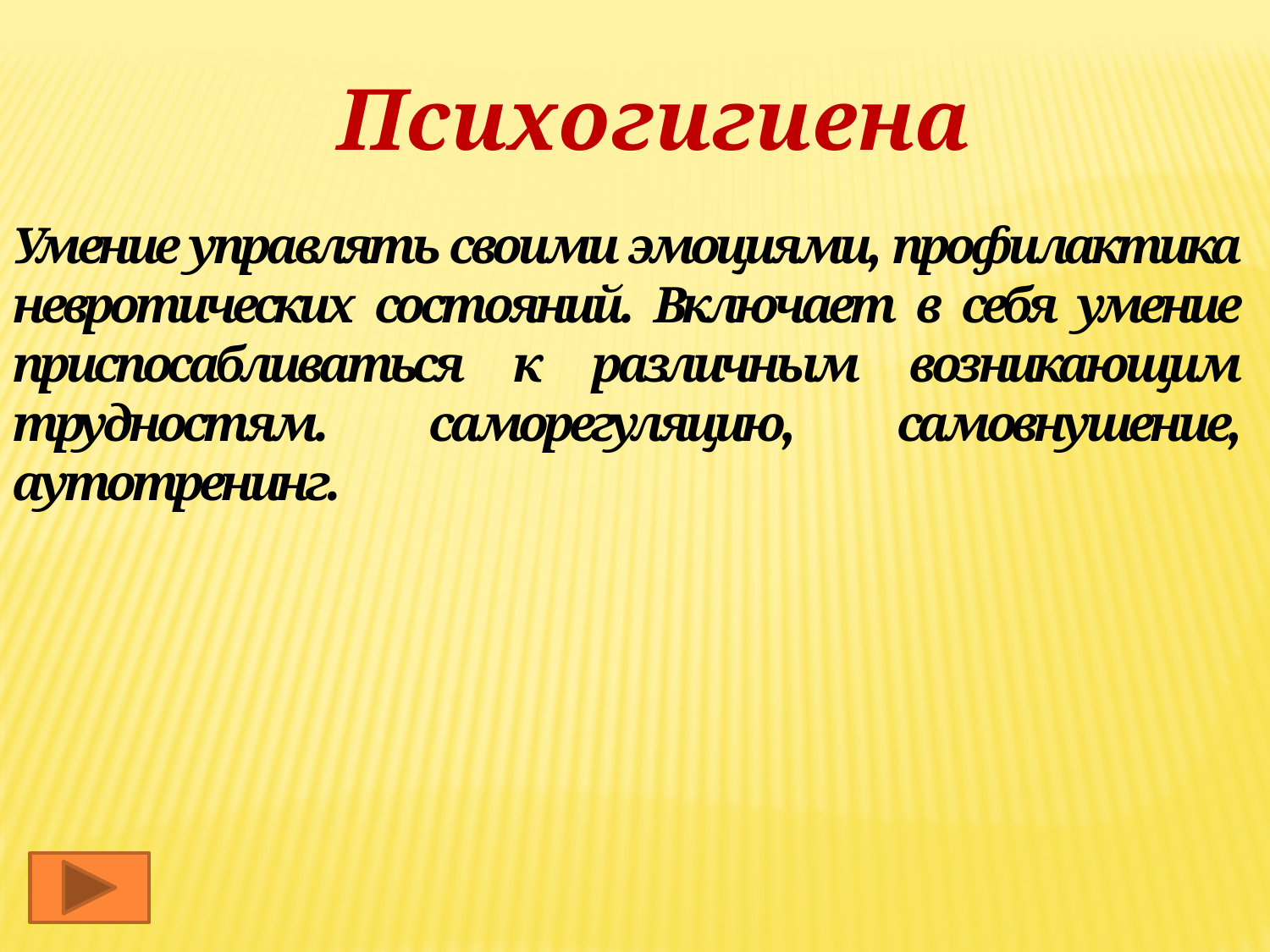

Психогигиена
Умение управлять своими эмоциями, профилактика невротических состояний. Включает в себя умение приспосабливаться к различным возникающим трудностям. саморегуляцию, самовнушение, аутотренинг.